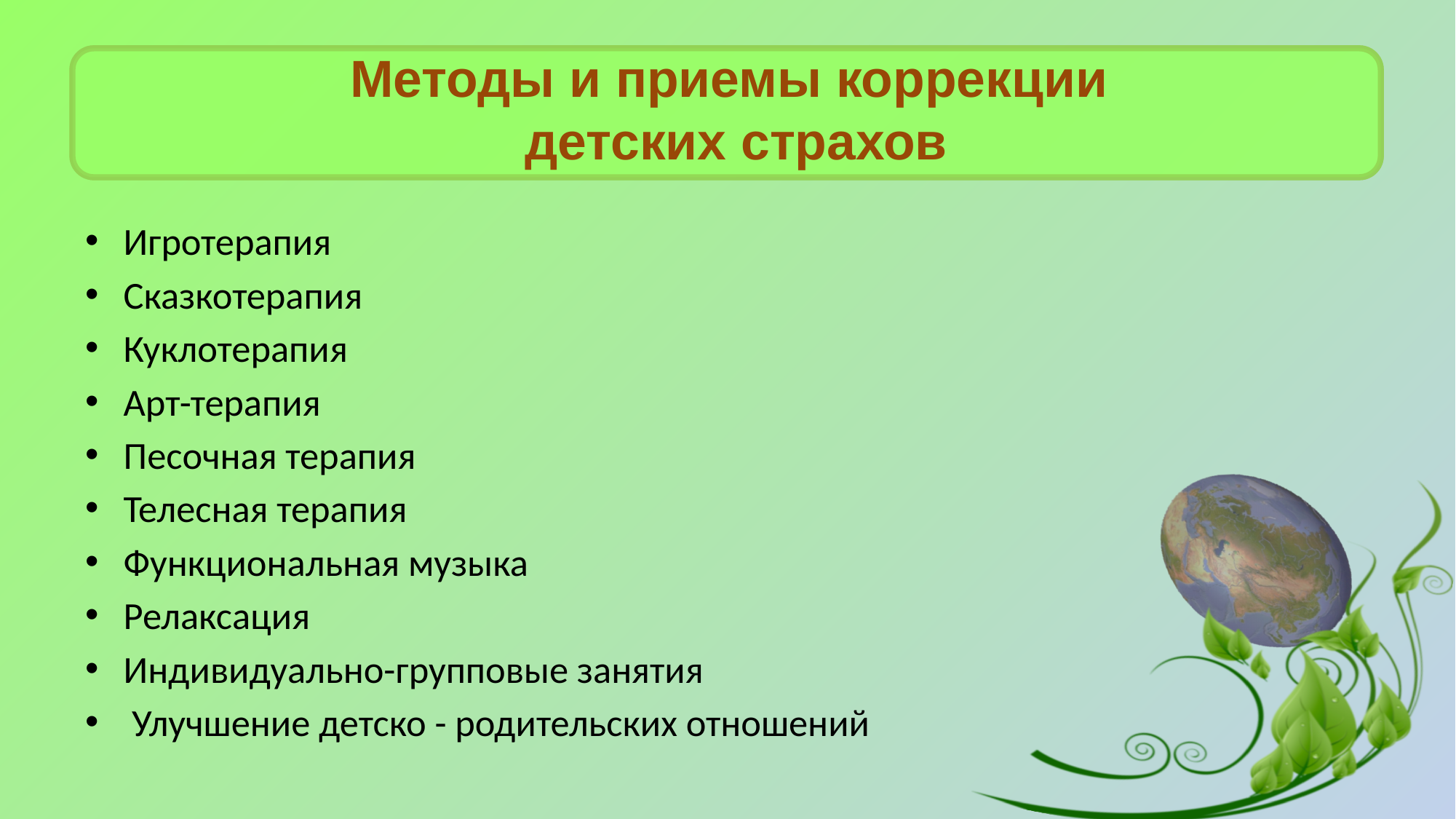

# Методы и приемы коррекции детских страхов
Игротерапия
Сказкотерапия
Куклотерапия
Арт-терапия
Песочная терапия
Телесная терапия
Функциональная музыка
Релаксация
Индивидуально-групповые занятия
 Улучшение детско - родительских отношений